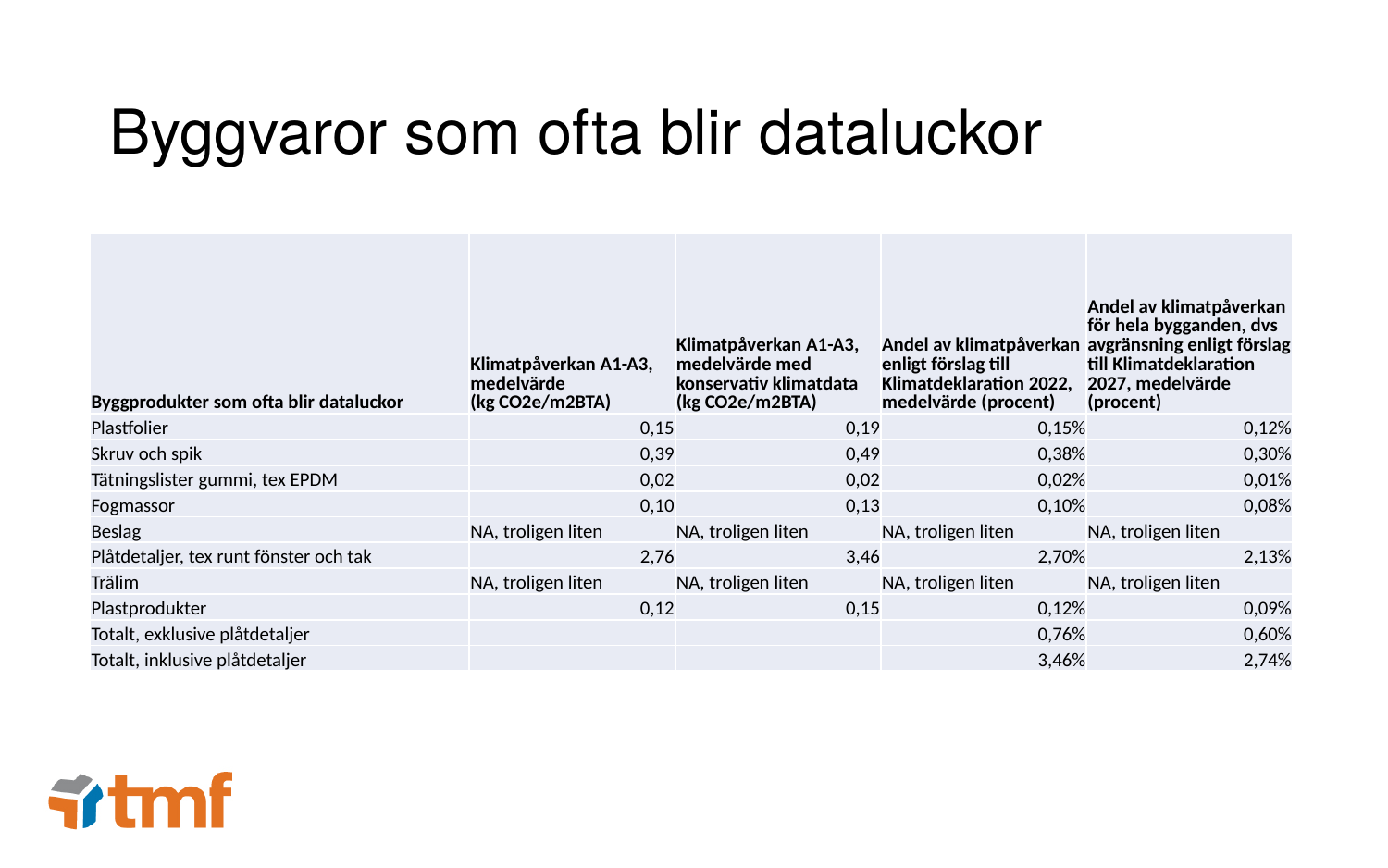

# Byggvaror som ofta blir dataluckor
| Byggprodukter som ofta blir dataluckor | Klimatpåverkan A1-A3, medelvärde (kg CO2e/m2BTA) | Klimatpåverkan A1-A3, medelvärde med konservativ klimatdata (kg CO2e/m2BTA) | Andel av klimatpåverkan enligt förslag till Klimatdeklaration 2022, medelvärde (procent) | Andel av klimatpåverkan för hela bygganden, dvs avgränsning enligt förslag till Klimatdeklaration 2027, medelvärde (procent) |
| --- | --- | --- | --- | --- |
| Plastfolier | 0,15 | 0,19 | 0,15% | 0,12% |
| Skruv och spik | 0,39 | 0,49 | 0,38% | 0,30% |
| Tätningslister gummi, tex EPDM | 0,02 | 0,02 | 0,02% | 0,01% |
| Fogmassor | 0,10 | 0,13 | 0,10% | 0,08% |
| Beslag | NA, troligen liten | NA, troligen liten | NA, troligen liten | NA, troligen liten |
| Plåtdetaljer, tex runt fönster och tak | 2,76 | 3,46 | 2,70% | 2,13% |
| Trälim | NA, troligen liten | NA, troligen liten | NA, troligen liten | NA, troligen liten |
| Plastprodukter | 0,12 | 0,15 | 0,12% | 0,09% |
| Totalt, exklusive plåtdetaljer |  |  | 0,76% | 0,60% |
| Totalt, inklusive plåtdetaljer |  |  | 3,46% | 2,74% |